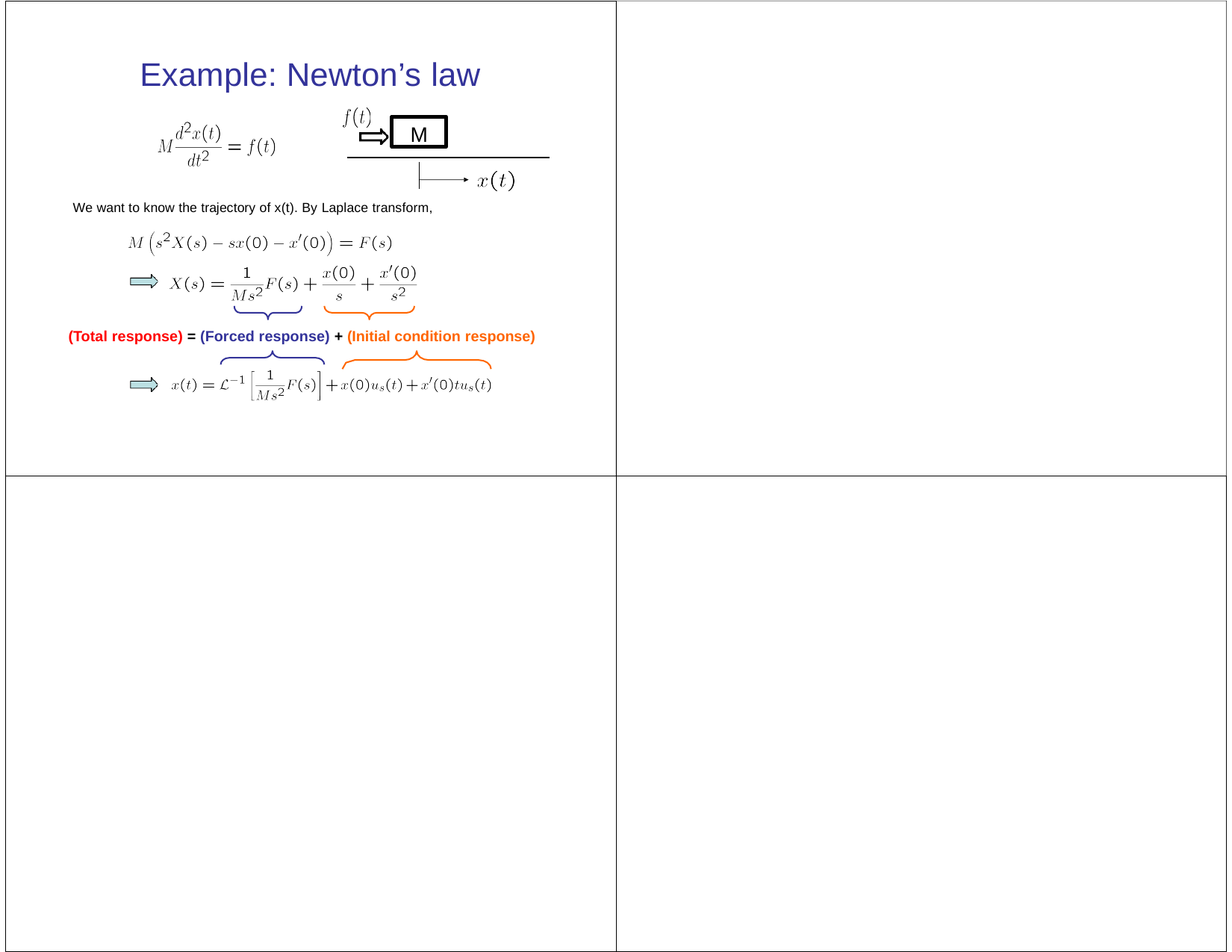

# Example: Newton’s law

M

We want to know the trajectory of x(t). By Laplace transform,

(Total response) = (Forced response) + (Initial condition response)